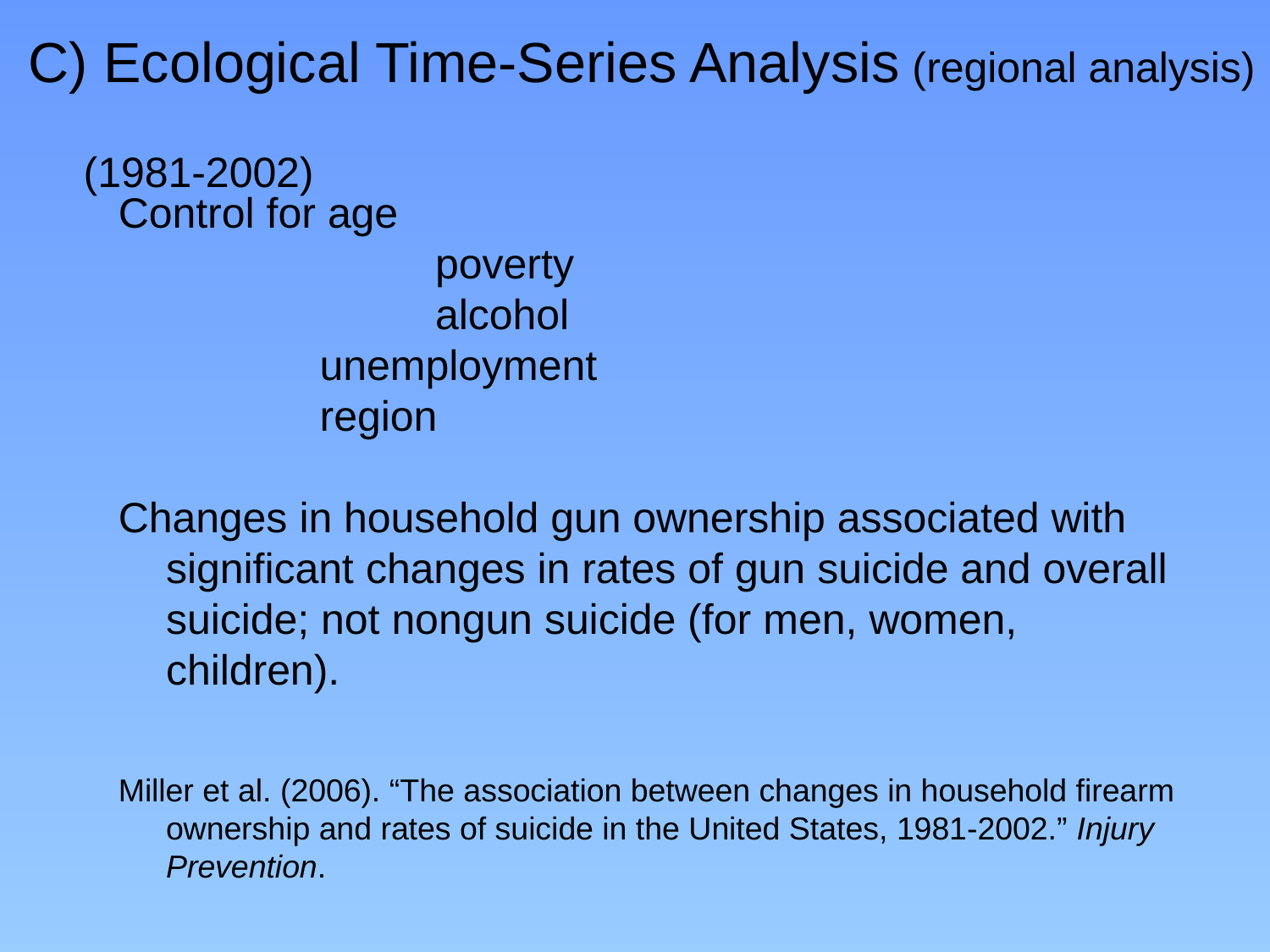

# C) Ecological Time-Series Analysis (regional analysis) (1981-2002)
Control for age
		            poverty
		            alcohol
                 unemployment
                 region

Changes in household gun ownership associated with significant changes in rates of gun suicide and overall suicide; not nongun suicide (for men, women, children).

Miller et al. (2006). “The association between changes in household firearm ownership and rates of suicide in the United States, 1981-2002.” Injury Prevention.